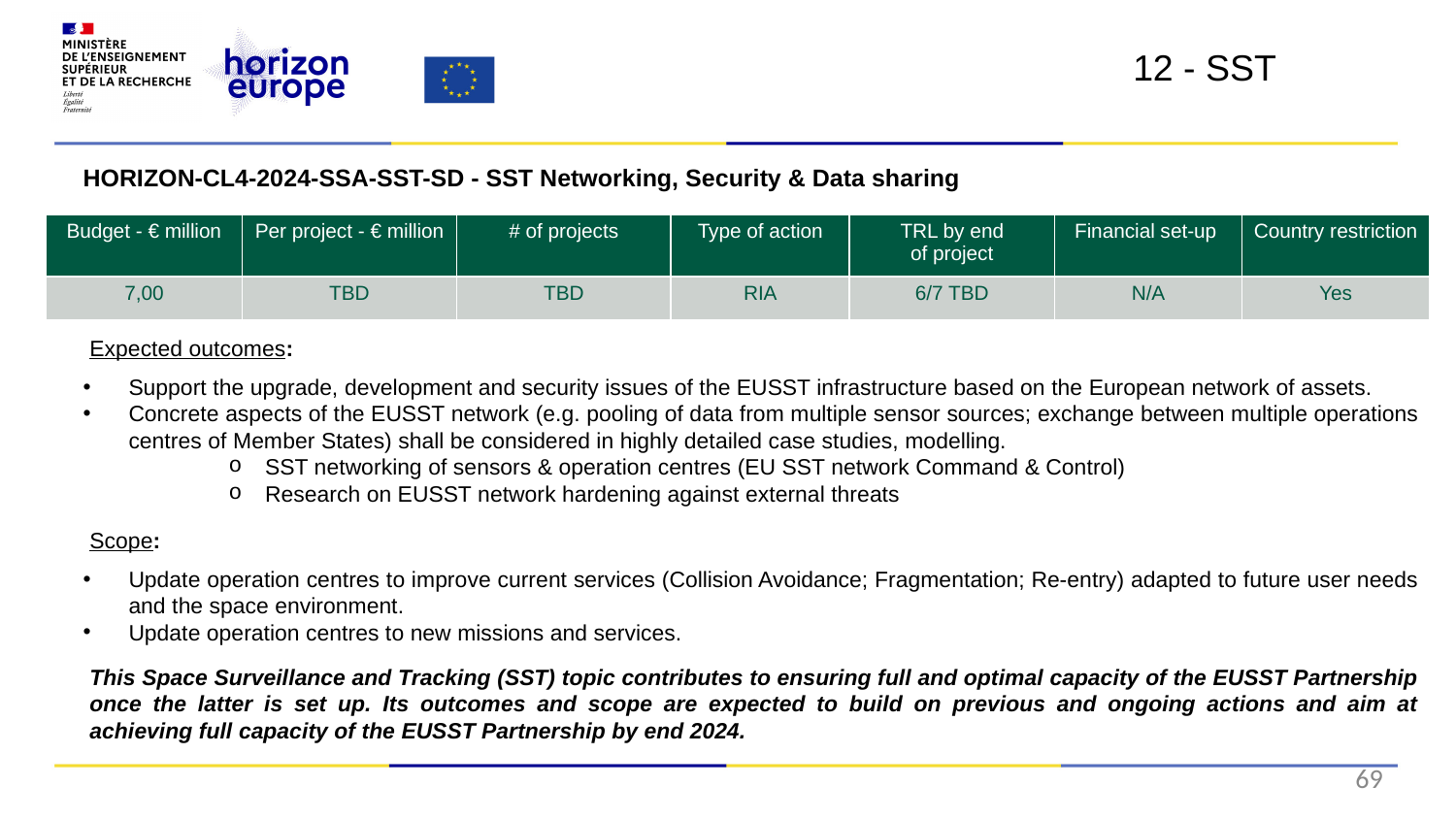

12 - SST
HORIZON-CL4-2024-SSA-SST-SD - SST Networking, Security & Data sharing

Expected outcomes:
Support the upgrade, development and security issues of the EUSST infrastructure based on the European network of assets.
Concrete aspects of the EUSST network (e.g. pooling of data from multiple sensor sources; exchange between multiple operations centres of Member States) shall be considered in highly detailed case studies, modelling.
SST networking of sensors & operation centres (EU SST network Command & Control)
Research on EUSST network hardening against external threats
Scope:
Update operation centres to improve current services (Collision Avoidance; Fragmentation; Re-entry) adapted to future user needs and the space environment.
Update operation centres to new missions and services.
This Space Surveillance and Tracking (SST) topic contributes to ensuring full and optimal capacity of the EUSST Partnership once the latter is set up. Its outcomes and scope are expected to build on previous and ongoing actions and aim at achieving full capacity of the EUSST Partnership by end 2024.

| Budget - € million | Per project - € million | # of projects | Type of action | TRL by end of project​ | Financial set-up | Country restriction |
| --- | --- | --- | --- | --- | --- | --- |
| 7,00 | TBD | TBD | RIA | 6/7 TBD | N/A | Yes |
69